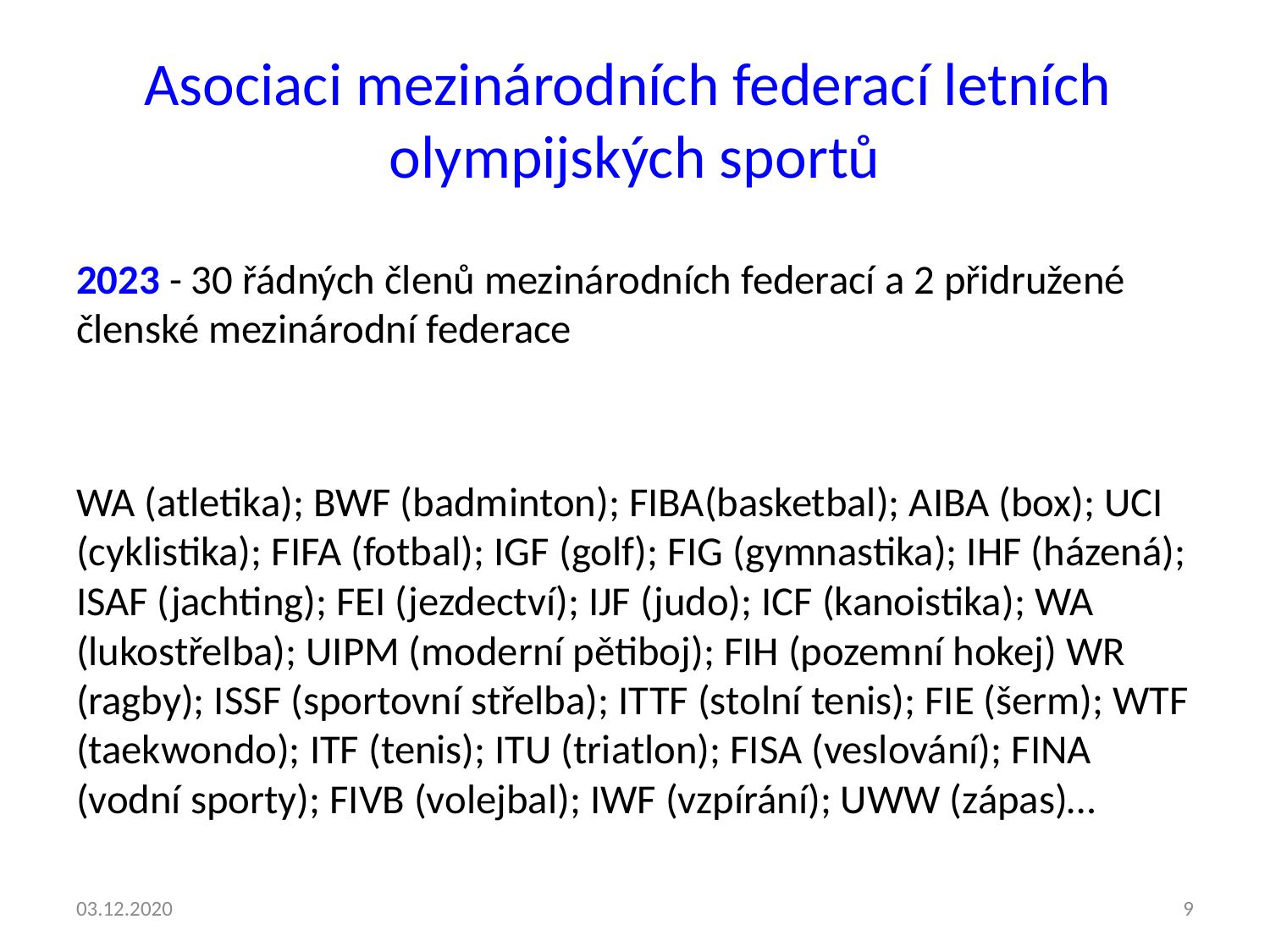

# Asociaci mezinárodních federací letních  olympijských sportů
2023 - 30 řádných členů mezinárodních federací a 2 přidružené členské mezinárodní federace

WA (atletika); BWF (badminton); FIBA(basketbal); AIBA (box); UCI (cyklistika); FIFA (fotbal); IGF (golf); FIG (gymnastika); IHF (házená); ISAF (jachting); FEI (jezdectví); IJF (judo); ICF (kanoistika); WA (lukostřelba); UIPM (moderní pětiboj); FIH (pozemní hokej) WR (ragby); ISSF (sportovní střelba); ITTF (stolní tenis); FIE (šerm); WTF (taekwondo); ITF (tenis); ITU (triatlon); FISA (veslování); FINA (vodní sporty); FIVB (volejbal); IWF (vzpírání); UWW (zápas)…

03.12.2020

9